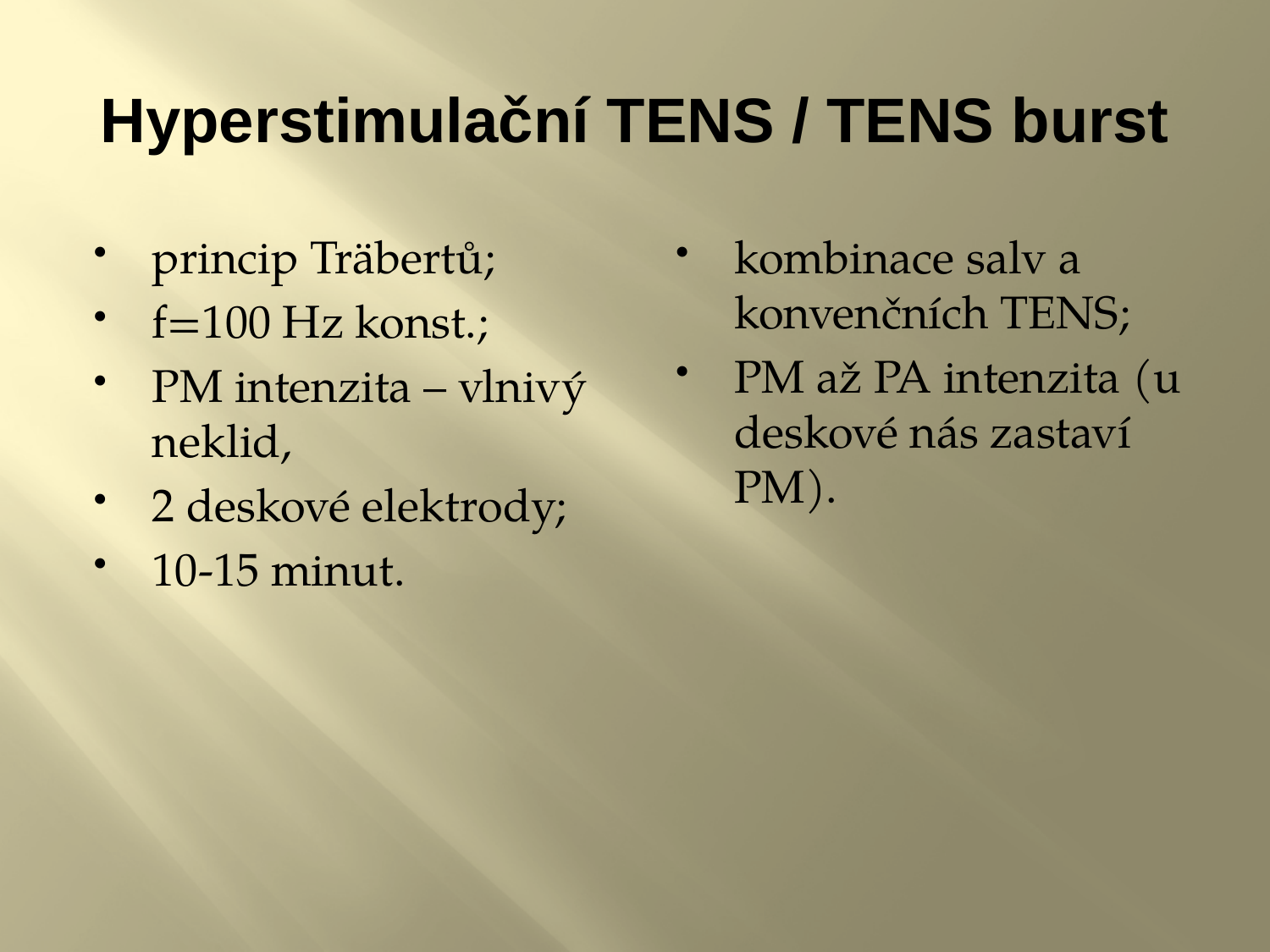

# Hyperstimulační TENS / TENS burst
princip Träbertů;
f=100 Hz konst.;
PM intenzita – vlnivý neklid,
2 deskové elektrody;
10-15 minut.
kombinace salv a konvenčních TENS;
PM až PA intenzita (u deskové nás zastaví PM).